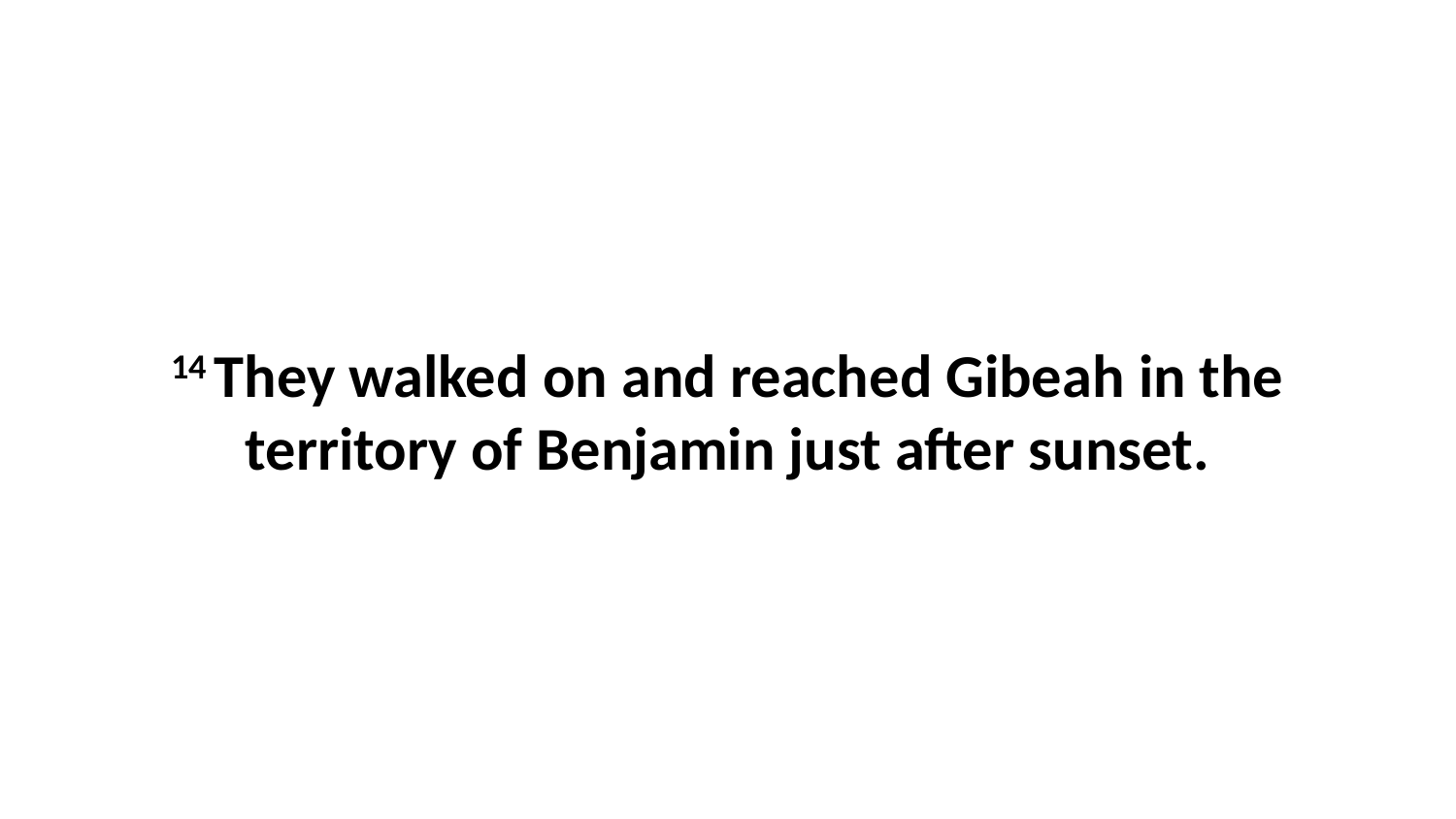

14 They walked on and reached Gibeah in the territory of Benjamin just after sunset.